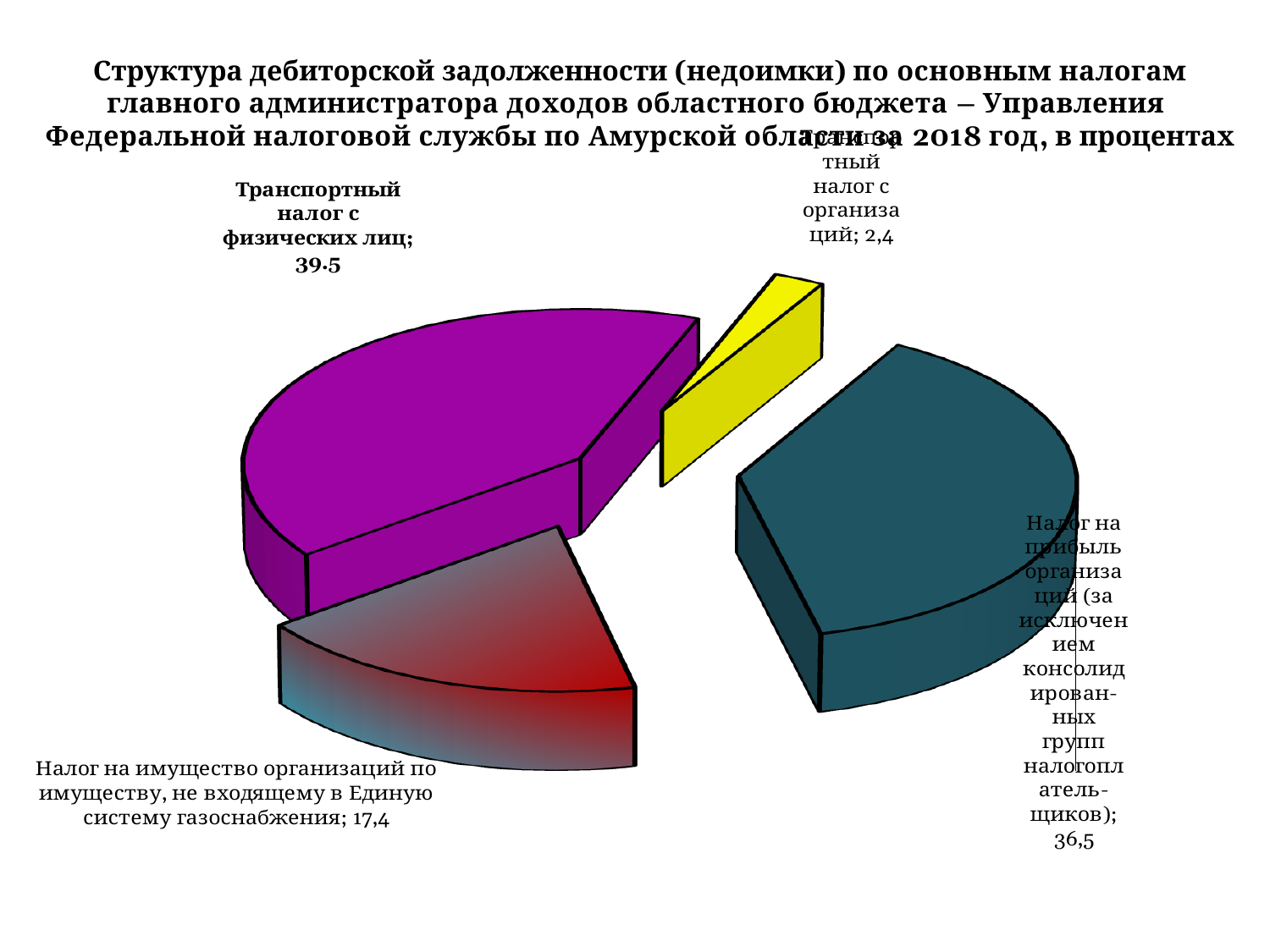

# Структура дебиторской задолженности (недоимки) по основным налогам главного администратора доходов областного бюджета – Управления  Федеральной налоговой службы по Амурской области за 2018 год, в процентах

[unsupported chart]